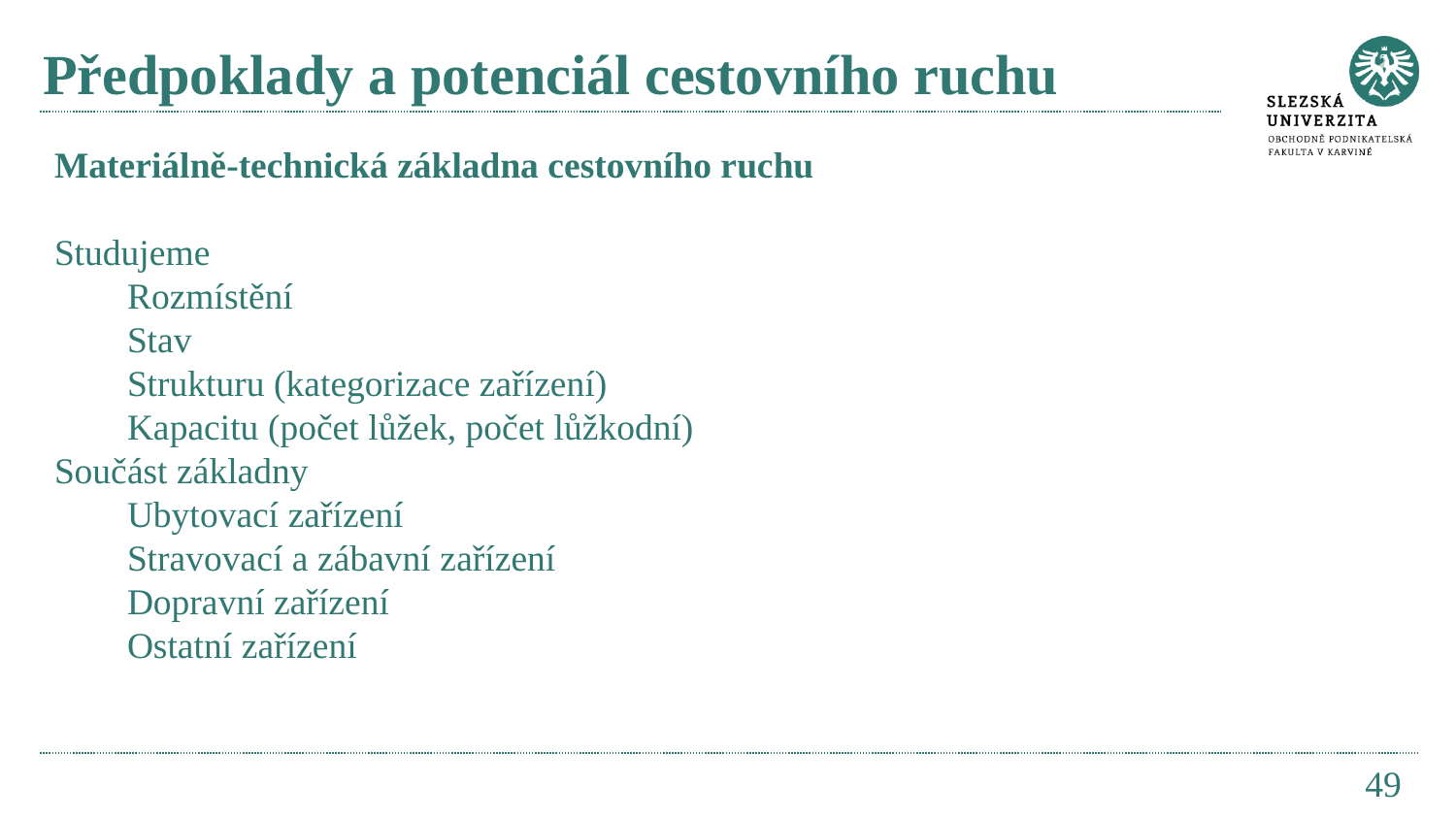

# Předpoklady a potenciál cestovního ruchu
Materiálně-technická základna cestovního ruchu

Studujeme
Rozmístění
Stav
Strukturu (kategorizace zařízení)
Kapacitu (počet lůžek, počet lůžkodní)
Součást základny
Ubytovací zařízení
Stravovací a zábavní zařízení
Dopravní zařízení
Ostatní zařízení

49